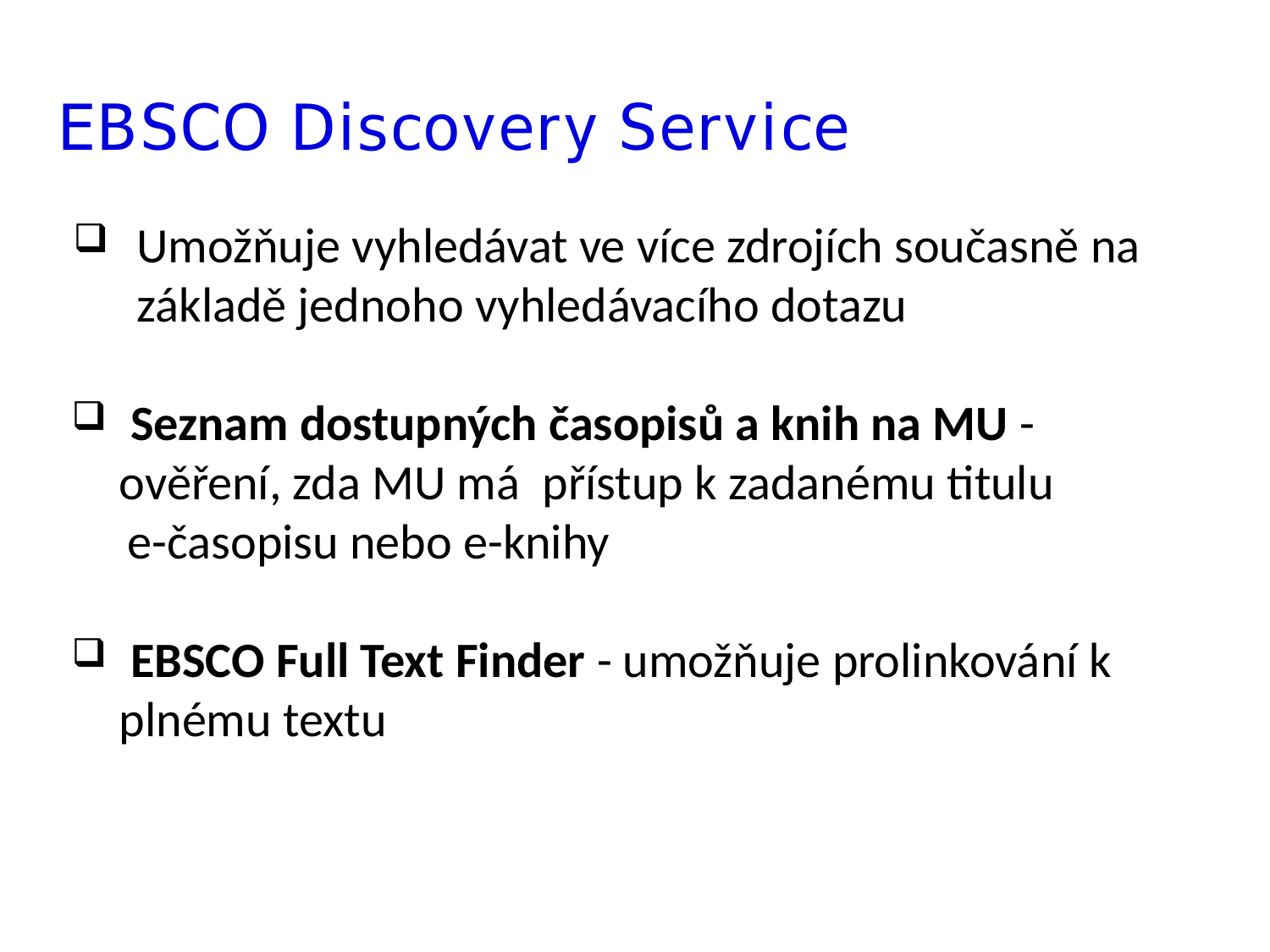

# EBSCO Discovery Service
Umožňuje vyhledávat ve více zdrojích současně na základě jednoho vyhledávacího dotazu

 Seznam dostupných časopisů a knih na MU -   ověření, zda MU má  přístup k zadanému titulu
     e-časopisu nebo e-knihy

 EBSCO Full Text Finder - umožňuje prolinkování k plnému textu